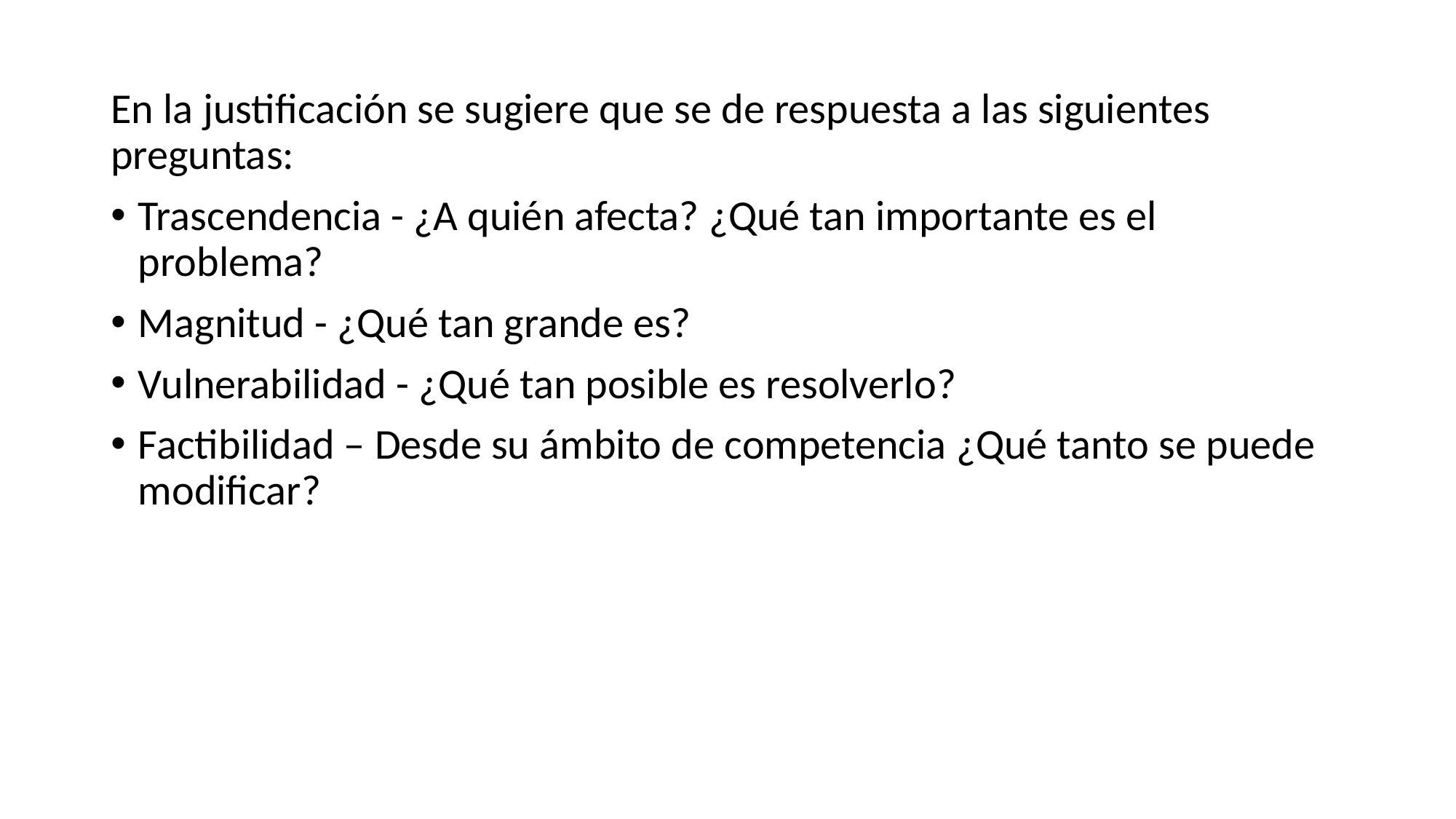

En la justificación se sugiere que se de respuesta a las siguientes preguntas:
Trascendencia - ¿A quién afecta? ¿Qué tan importante es el problema?
Magnitud - ¿Qué tan grande es?
Vulnerabilidad - ¿Qué tan posible es resolverlo?
Factibilidad – Desde su ámbito de competencia ¿Qué tanto se puede modificar?